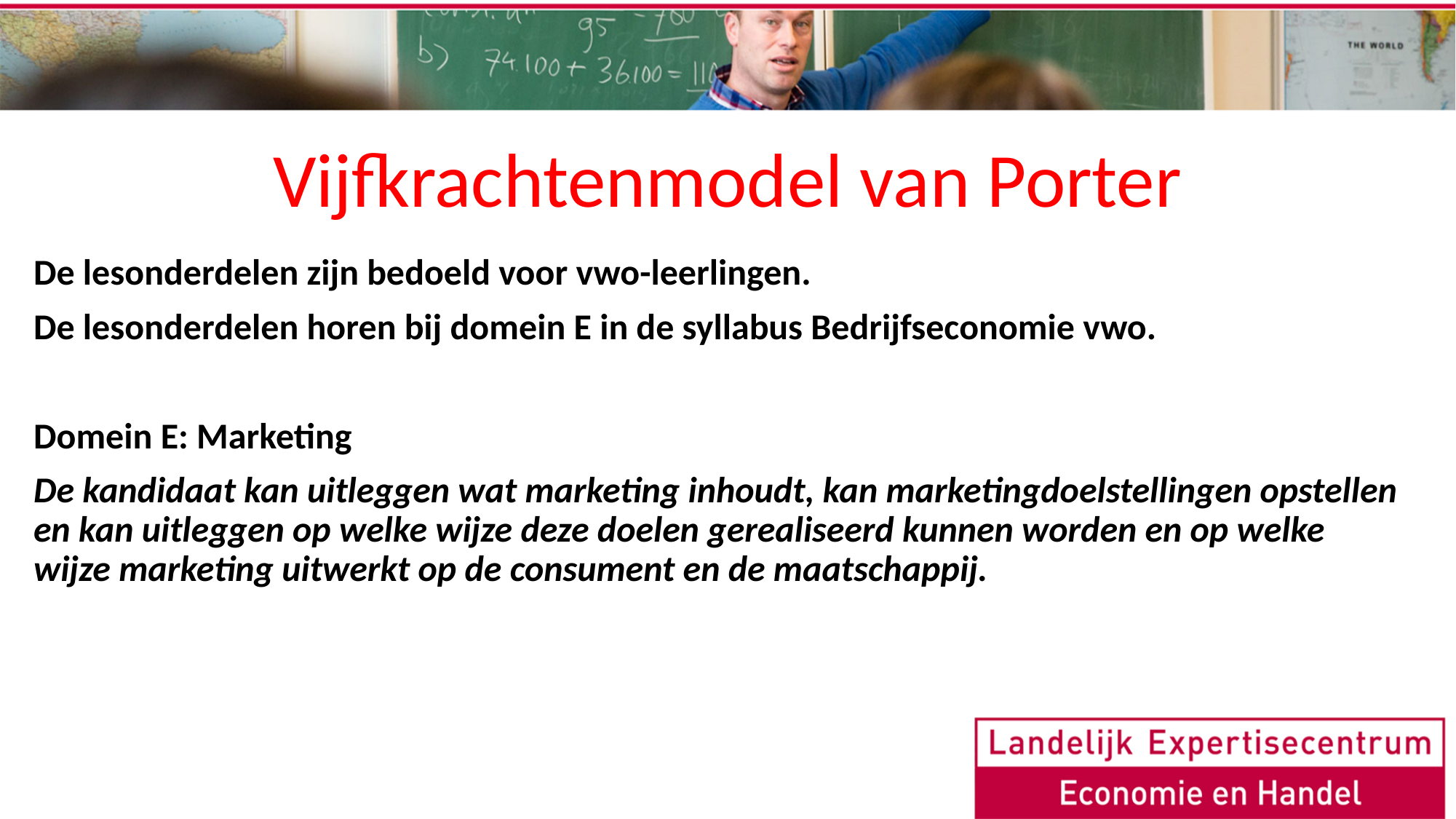

# Vijfkrachtenmodel van Porter
De lesonderdelen zijn bedoeld voor vwo-leerlingen.
De lesonderdelen horen bij domein E in de syllabus Bedrijfseconomie vwo.

Domein E: Marketing
De kandidaat kan uitleggen wat marketing inhoudt, kan marketingdoelstellingen opstellen en kan uitleggen op welke wijze deze doelen gerealiseerd kunnen worden en op welke wijze marketing uitwerkt op de consument en de maatschappij.